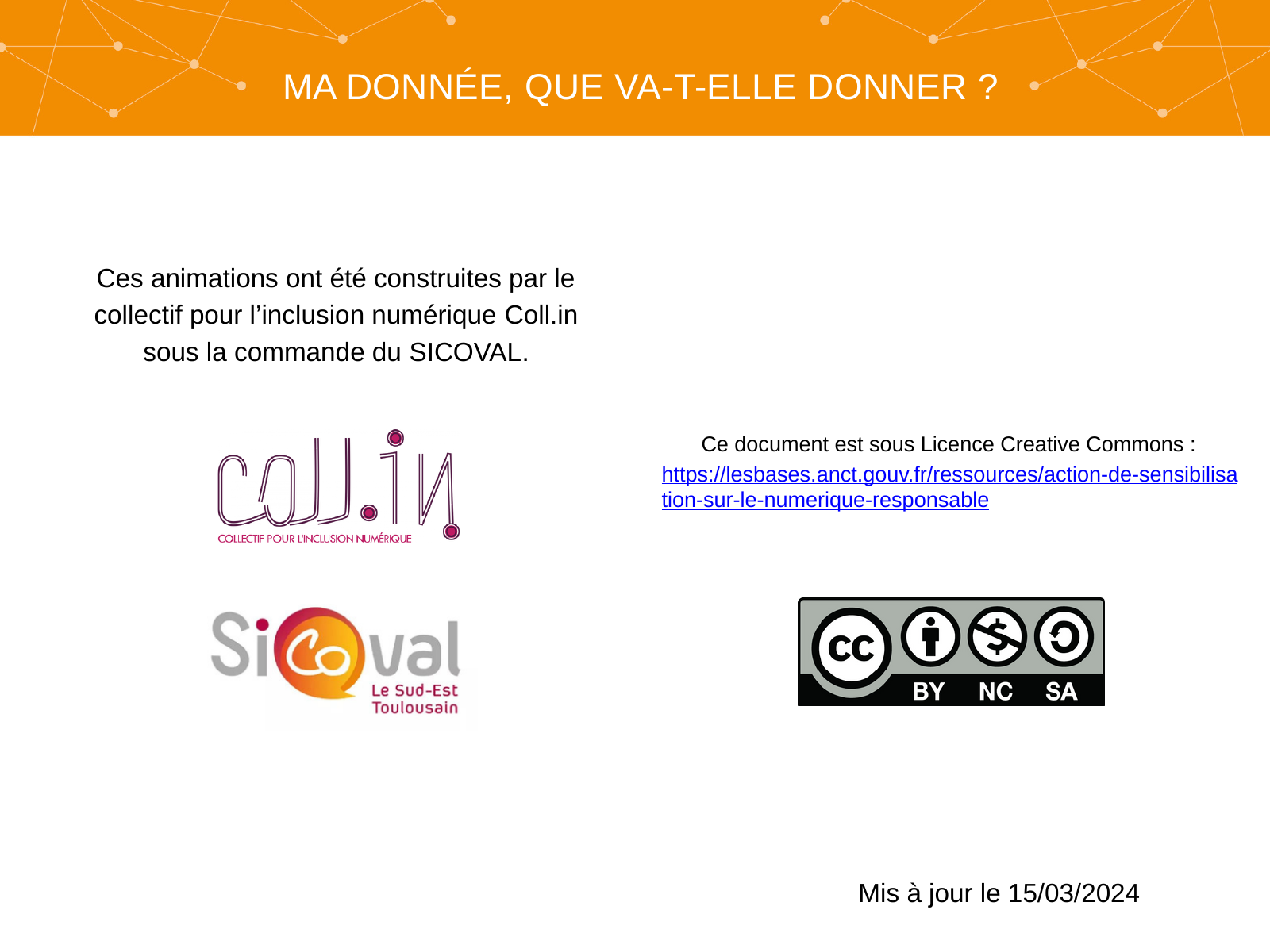

MA DONNÉE, QUE VA-T-ELLE DONNER ?
Ces animations ont été construites par le collectif pour l’inclusion numérique Coll.in sous la commande du SICOVAL.
Ce document est sous Licence Creative Commons :
https://lesbases.anct.gouv.fr/ressources/action-de-sensibilisation-sur-le-numerique-responsable

Mis à jour le 15/03/2024